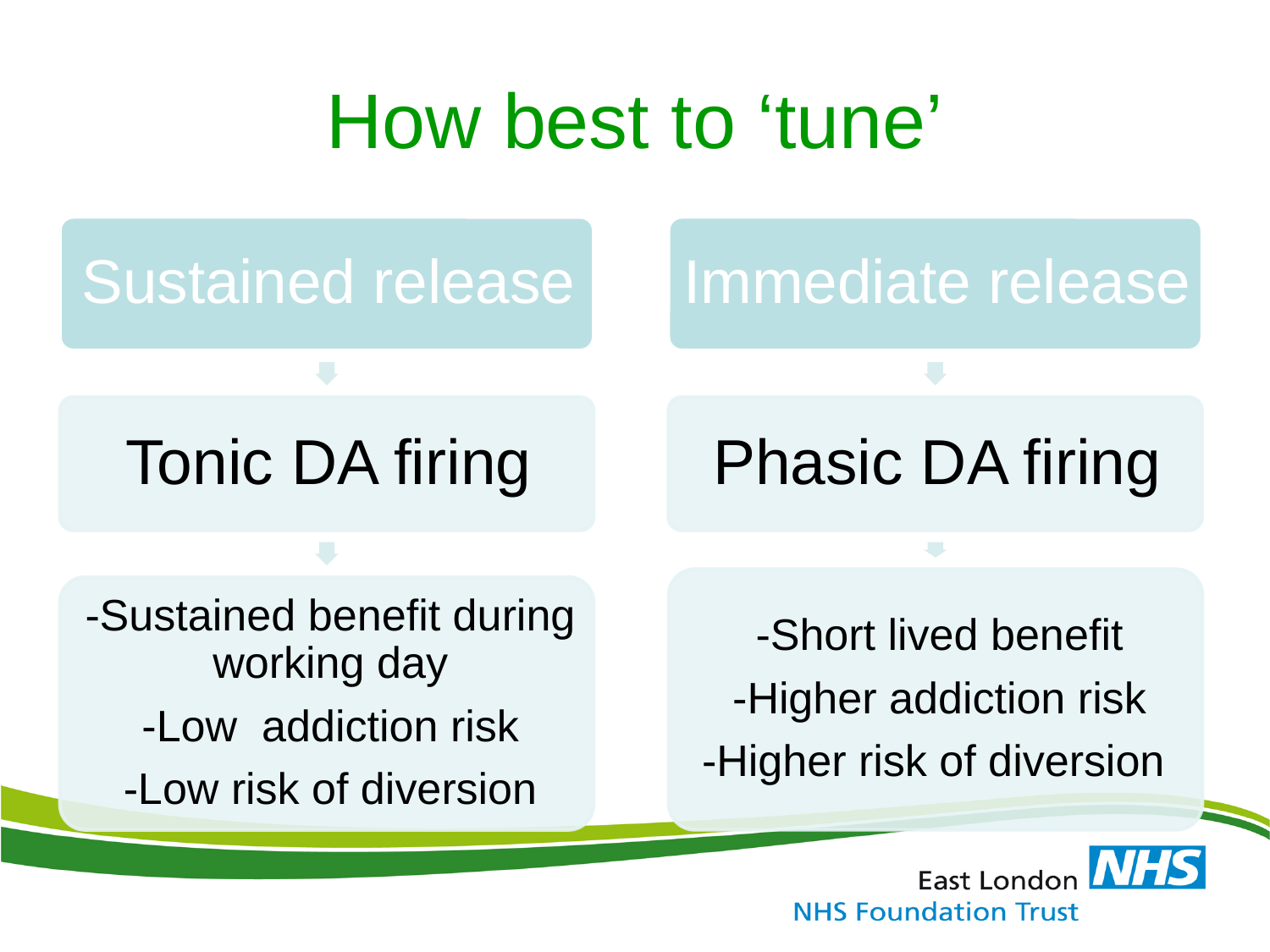

# How best to ‘tune’
Sustained release
Tonic DA firing
-Sustained benefit during working day
-Low  addiction risk
-Low risk of diversion
Immediate release
Phasic DA firing
-Short lived benefit
-Higher addiction risk
-Higher risk of diversion